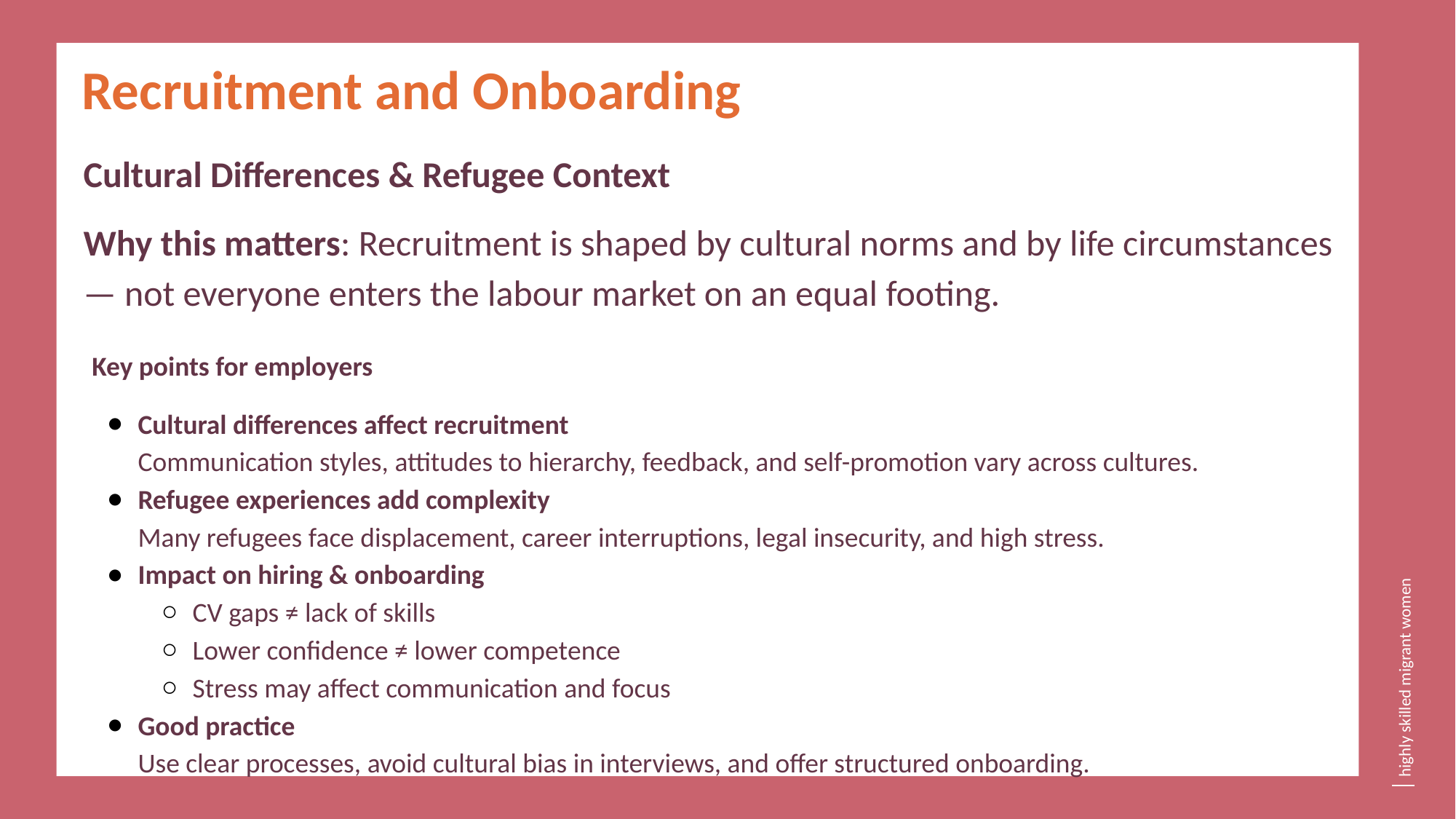

Recruitment and Onboarding
Cultural Differences & Refugee Context
Why this matters: Recruitment is shaped by cultural norms and by life circumstances — not everyone enters the labour market on an equal footing.
 Key points for employers
Cultural differences affect recruitment
Communication styles, attitudes to hierarchy, feedback, and self-promotion vary across cultures.
Refugee experiences add complexity
Many refugees face displacement, career interruptions, legal insecurity, and high stress.
Impact on hiring & onboarding
CV gaps ≠ lack of skills
Lower confidence ≠ lower competence
Stress may affect communication and focus
Good practice
Use clear processes, avoid cultural bias in interviews, and offer structured onboarding.